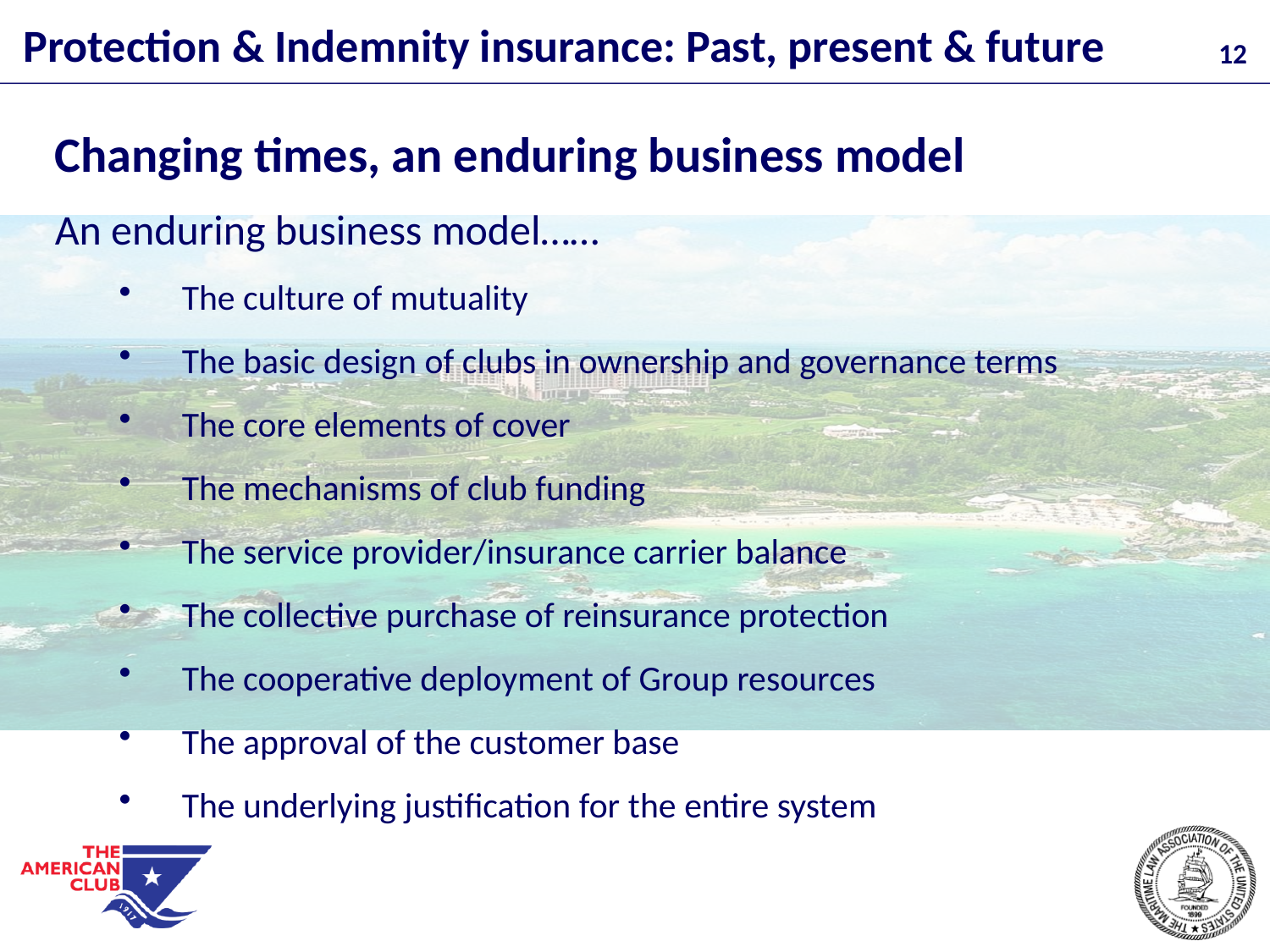

Changing times, an enduring business model
An enduring business model……
The culture of mutuality
The basic design of clubs in ownership and governance terms
The core elements of cover
The mechanisms of club funding
The service provider/insurance carrier balance
The collective purchase of reinsurance protection
The cooperative deployment of Group resources
The approval of the customer base
The underlying justification for the entire system